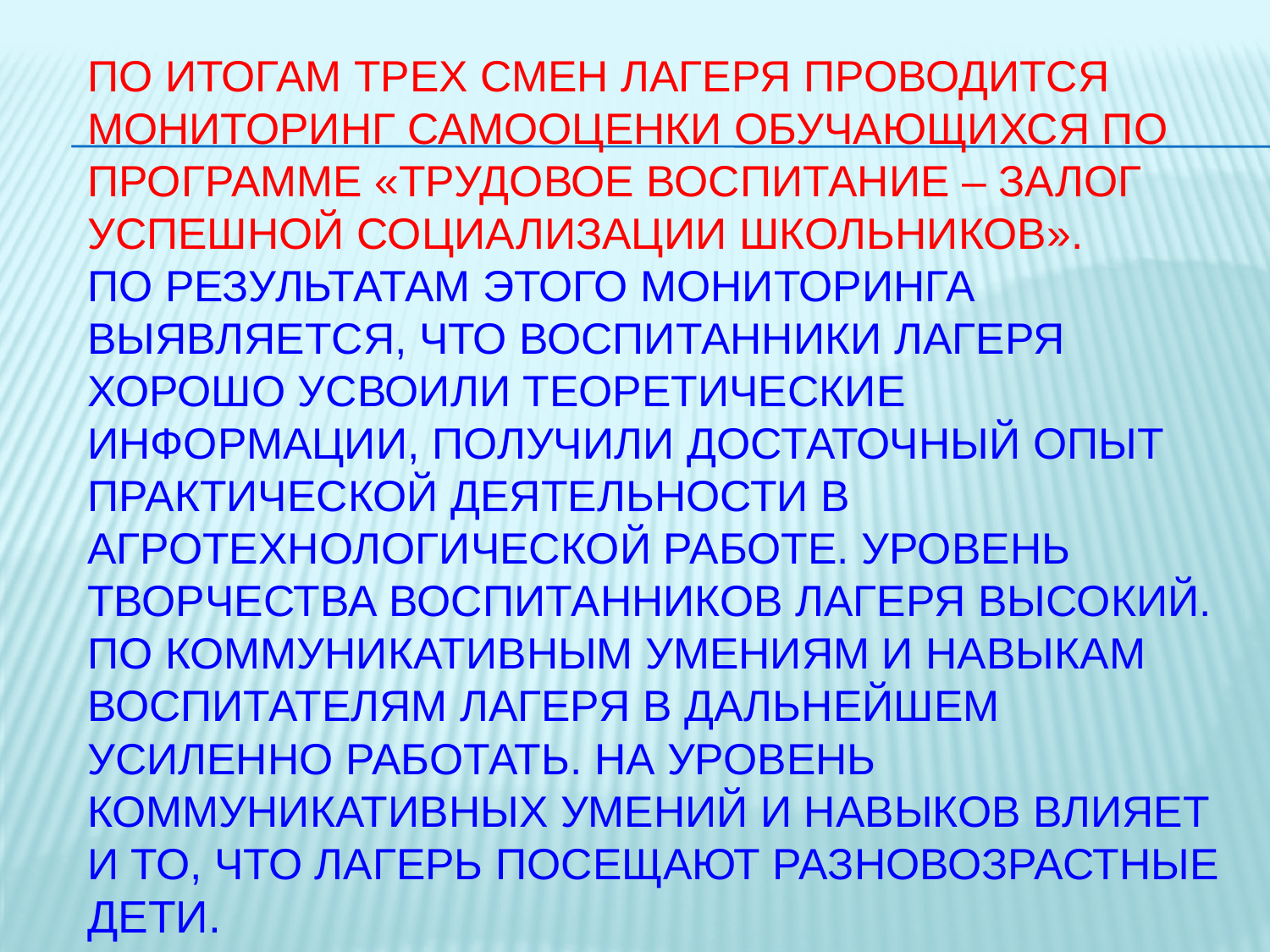

# По итогам трех смен лагеря проводится мониторинг самооценки обучающихся по программе «Трудовое воспитание – залог успешной социализации школьников». По результатам этого мониторинга выявляется, что воспитанники лагеря хорошо усвоили теоретические информации, получили достаточный опыт практической деятельности в агротехнологической работе. Уровень творчества воспитанников лагеря высокий. По коммуникативным умениям и навыкам воспитателям лагеря в дальнейшем усиленно работать. На уровень коммуникативных умений и навыков влияет и то, что лагерь посещают разновозрастные дети.